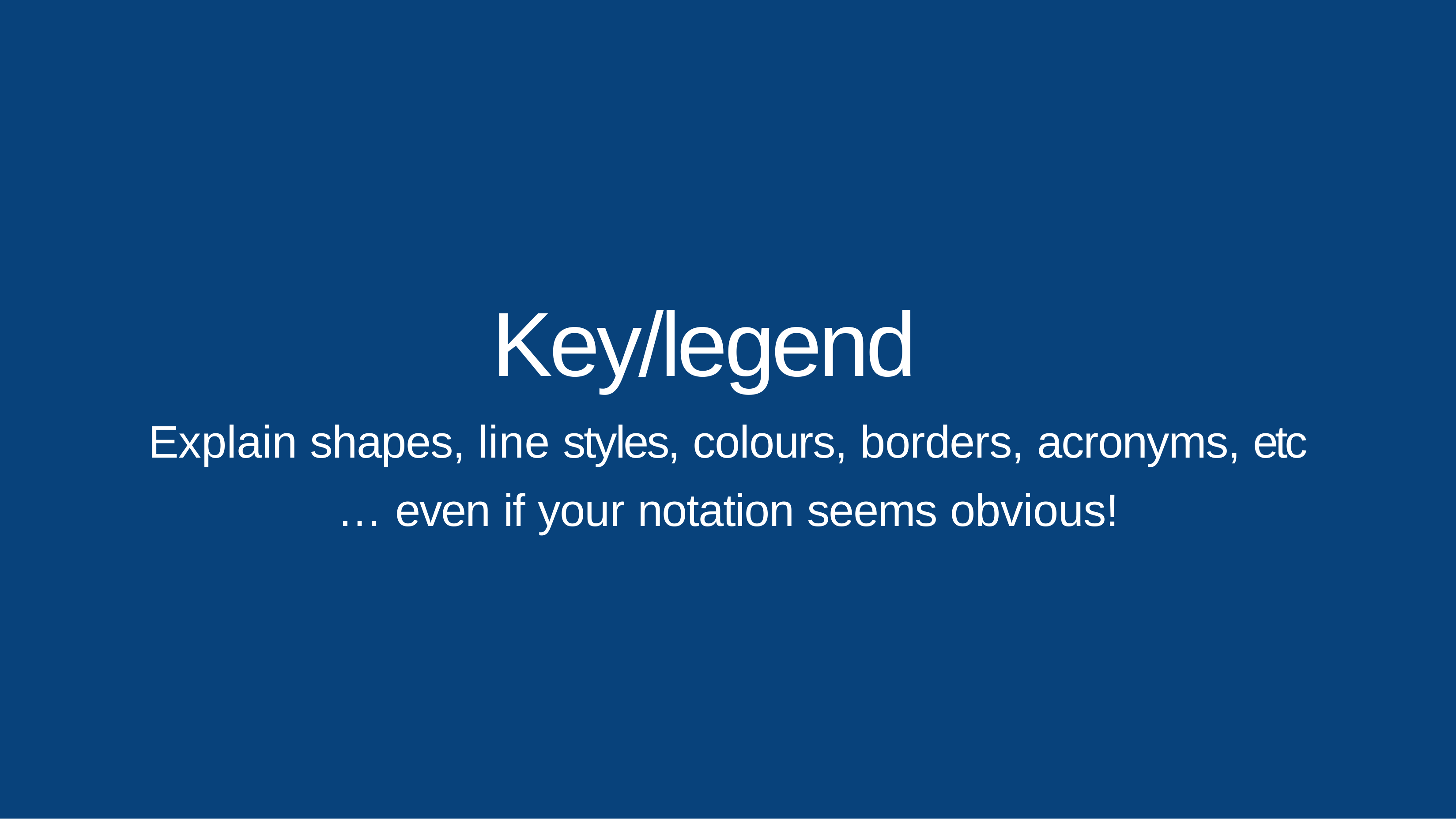

# Key/legend
Explain shapes, line styles, colours, borders, acronyms, etc
… even if your notation seems obvious!